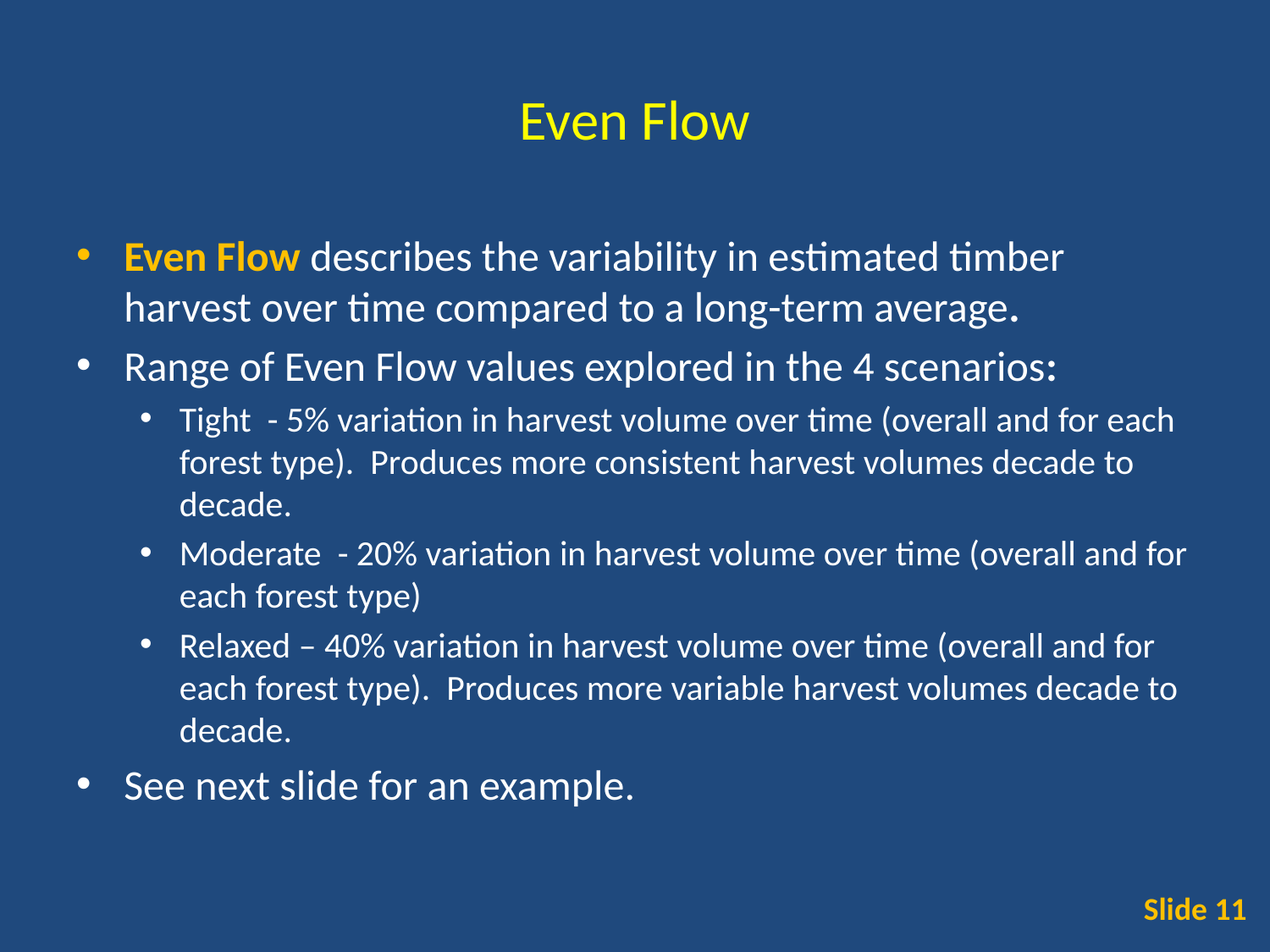

# Even Flow
Even Flow describes the variability in estimated timber harvest over time compared to a long-term average.
Range of Even Flow values explored in the 4 scenarios:
Tight  - 5% variation in harvest volume over time (overall and for each forest type).  Produces more consistent harvest volumes decade to decade.
Moderate  - 20% variation in harvest volume over time (overall and for each forest type)
Relaxed – 40% variation in harvest volume over time (overall and for each forest type).  Produces more variable harvest volumes decade to decade.
See next slide for an example.
Slide 11